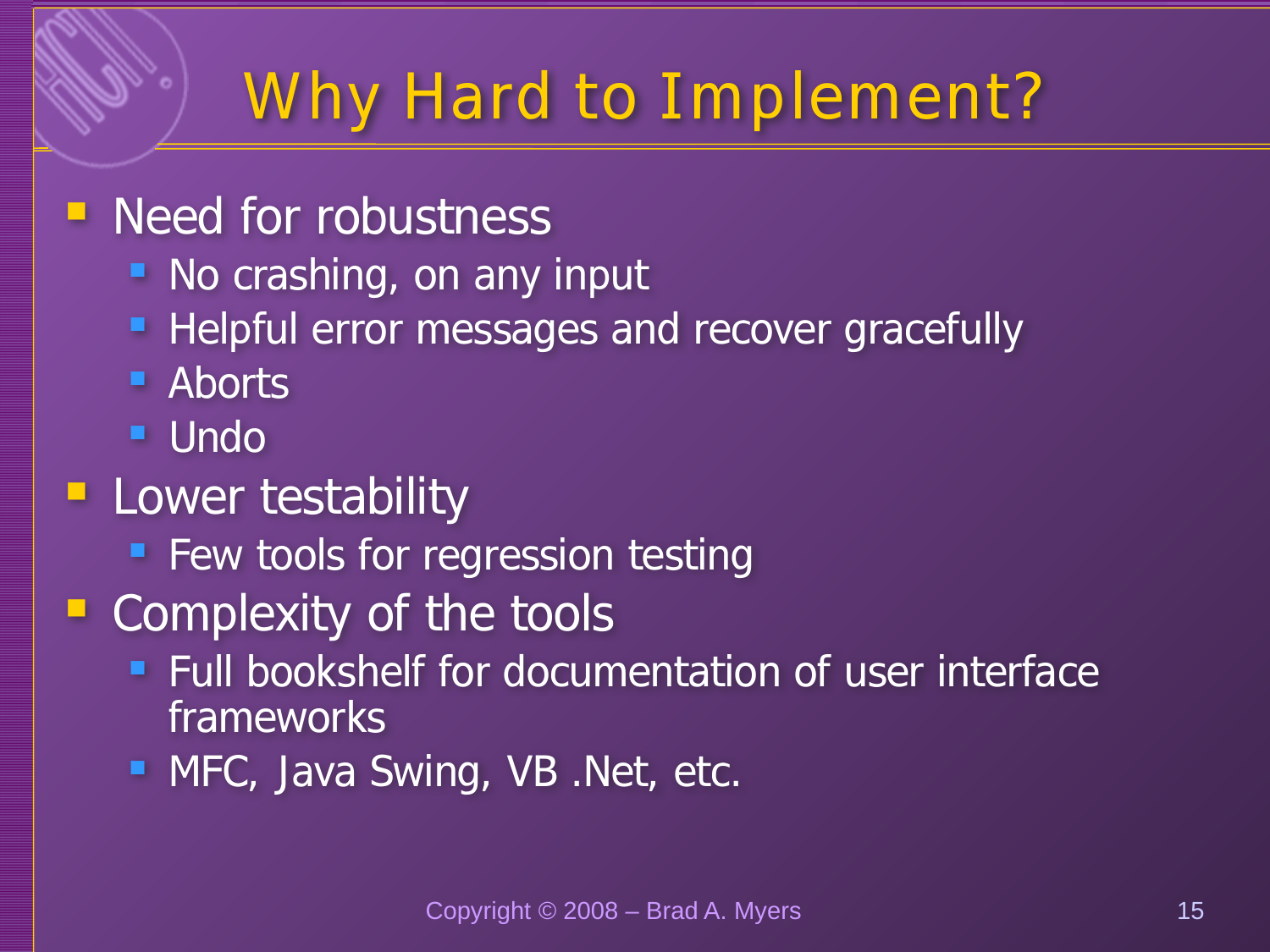

# Why Hard to Implement?
Need for robustness
No crashing, on any input
Helpful error messages and recover gracefully
Aborts
Undo
Lower testability
Few tools for regression testing
Complexity of the tools
Full bookshelf for documentation of user interface frameworks
MFC, Java Swing, VB .Net, etc.
Copyright © 2008 – Brad A. Myers